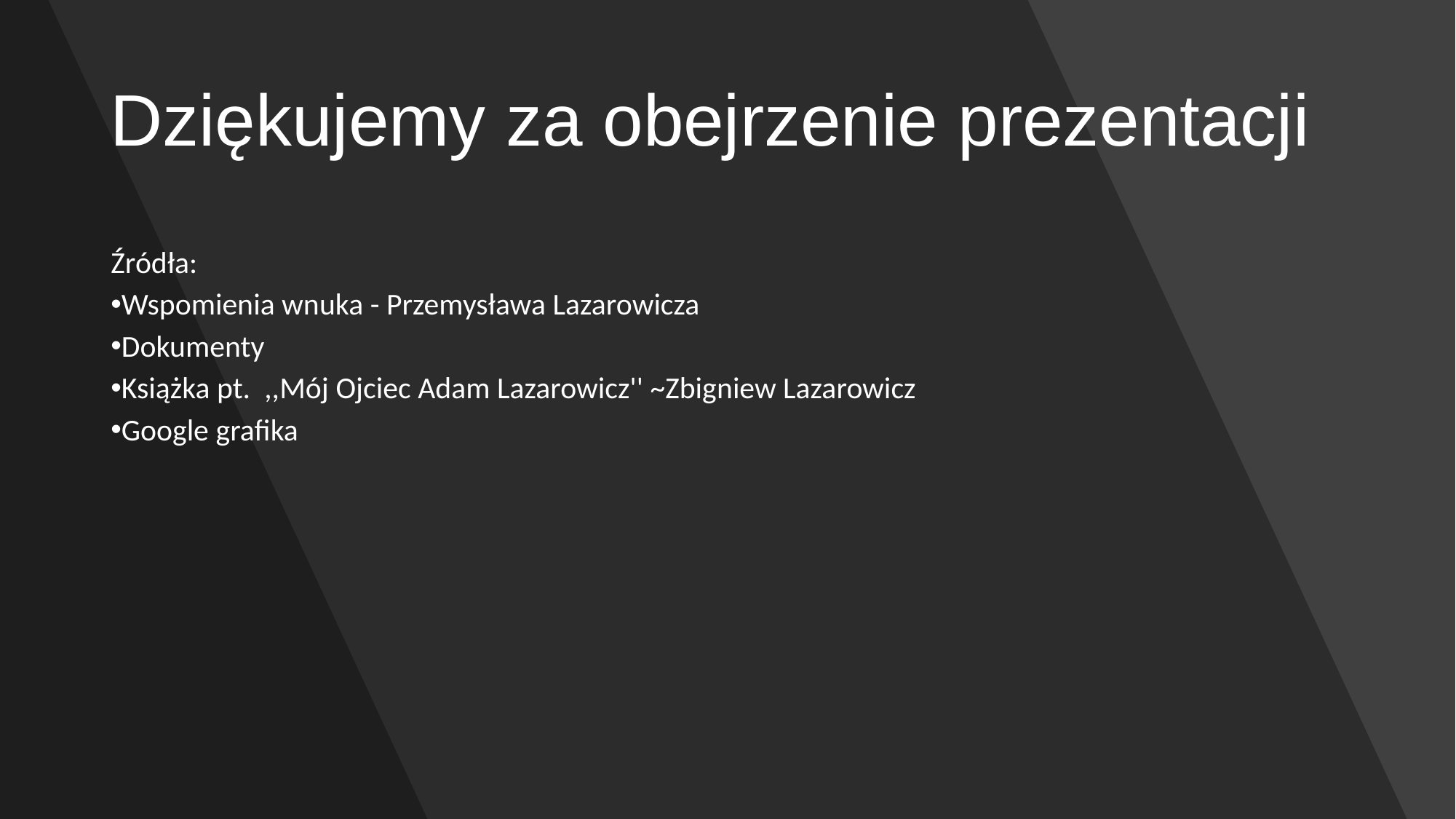

# Dziękujemy za obejrzenie prezentacji
Źródła:
Wspomienia wnuka - Przemysława Lazarowicza
Dokumenty
Książka pt.  ,,Mój Ojciec Adam Lazarowicz'' ~Zbigniew Lazarowicz
Google grafika